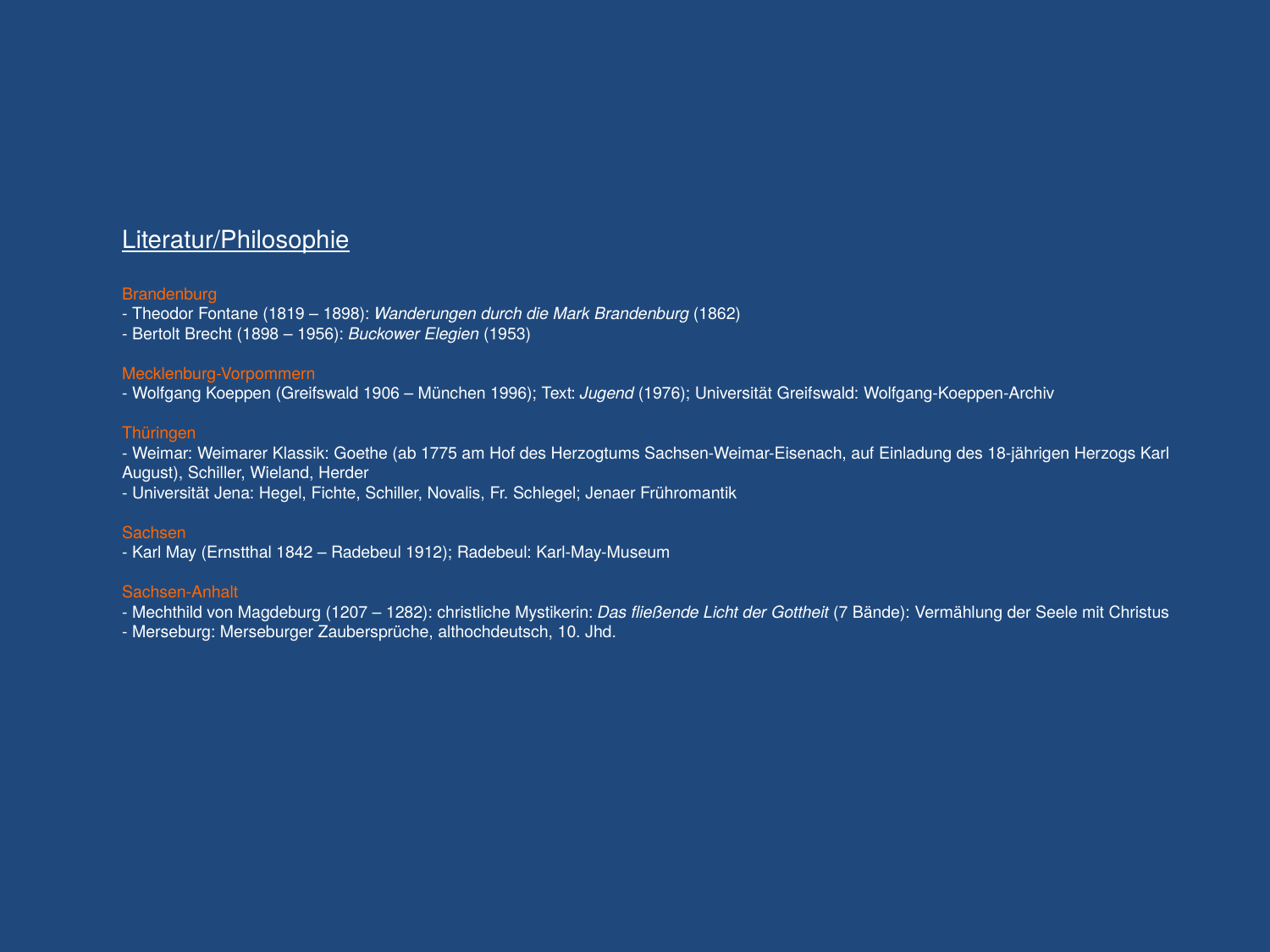

# Literatur/Philosophie Brandenburg - Theodor Fontane (1819 – 1898): Wanderungen durch die Mark Brandenburg (1862) - Bertolt Brecht (1898 – 1956): Buckower Elegien (1953) Mecklenburg-Vorpommern - Wolfgang Koeppen (Greifswald 1906 – München 1996); Text: Jugend (1976); Universität Greifswald: Wolfgang-Koeppen-Archiv Thüringen - Weimar: Weimarer Klassik: Goethe (ab 1775 am Hof des Herzogtums Sachsen-Weimar-Eisenach, auf Einladung des 18-jährigen Herzogs Karl August), Schiller, Wieland, Herder - Universität Jena: Hegel, Fichte, Schiller, Novalis, Fr. Schlegel; Jenaer Frühromantik Sachsen - Karl May (Ernstthal 1842 – Radebeul 1912); Radebeul: Karl-May-Museum Sachsen-Anhalt - Mechthild von Magdeburg (1207 – 1282): christliche Mystikerin: Das fließende Licht der Gottheit (7 Bände): Vermählung der Seele mit Christus - Merseburg: Merseburger Zaubersprüche, althochdeutsch, 10. Jhd.